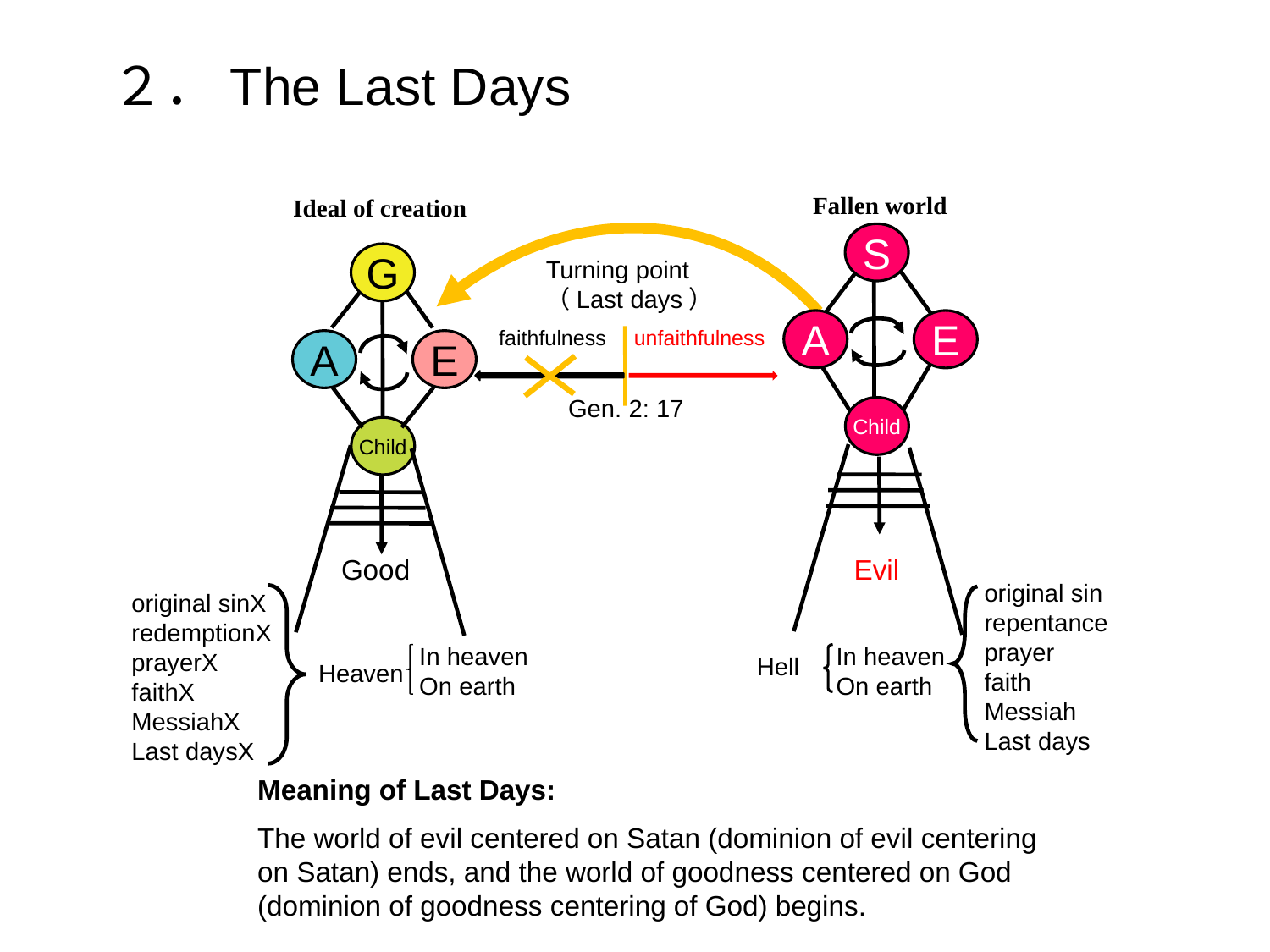

２．The Last Days
Fallen world
Ideal of creation
S

G
Turning point
（Last days）

A
E
faithfulness
unfaithfulness

A
E

Gen. 2: 17

Child
Child

Evil
Good
original sin
repentance
prayer
faith
Messiah
Last days
original sinX
redemptionX
prayerX
faithX
MessiahX
Last daysX

In heaven
On earth
In heaven
On earth

Hell

Heaven
Meaning of Last Days:
The world of evil centered on Satan (dominion of evil centering on Satan) ends, and the world of goodness centered on God (dominion of goodness centering of God) begins.